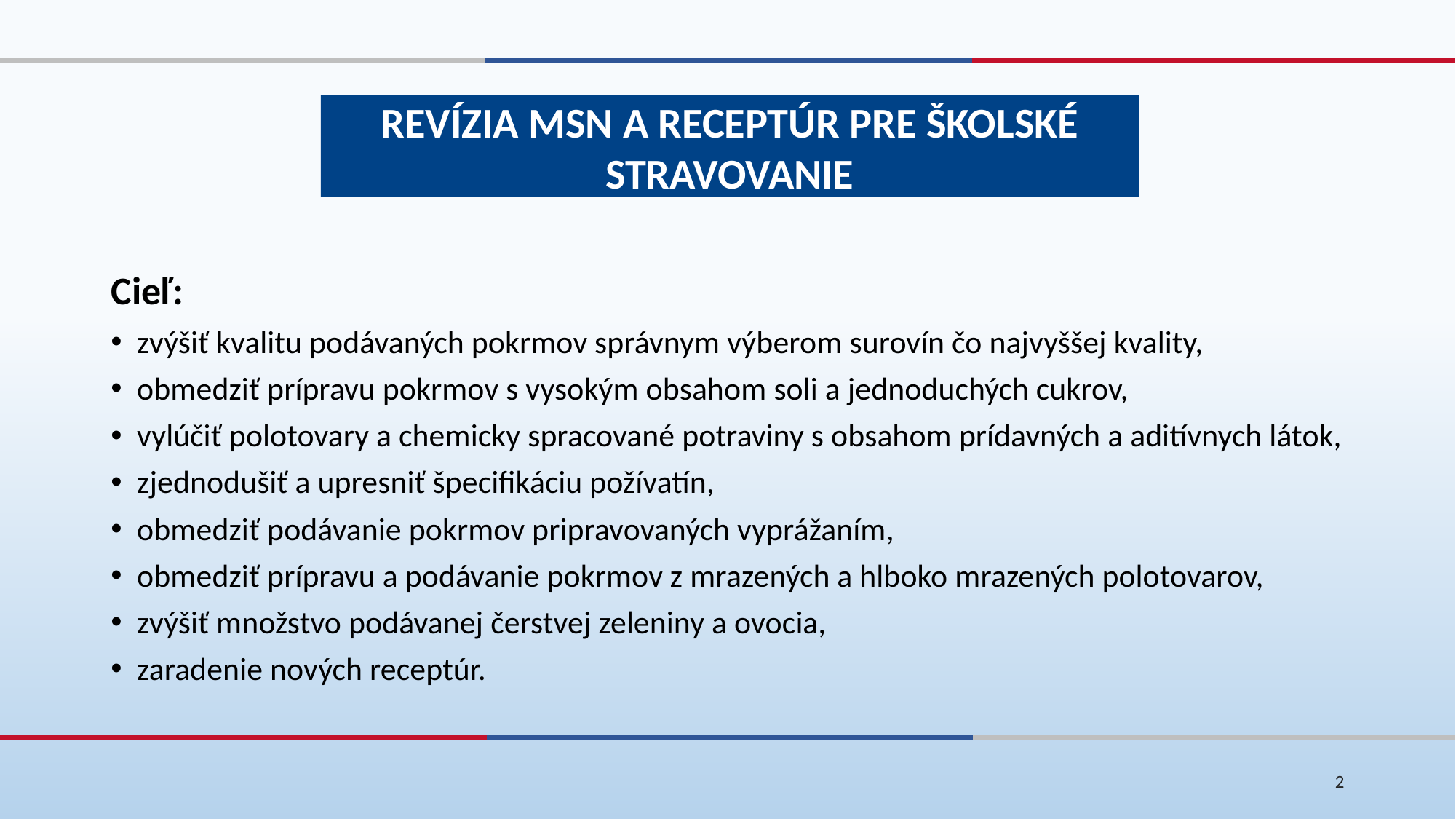

REVÍZIA MSN A RECEPTÚR PRE ŠKOLSKÉ STRAVOVANIE

Cieľ:
zvýšiť kvalitu podávaných pokrmov správnym výberom surovín čo najvyššej kvality,
obmedziť prípravu pokrmov s vysokým obsahom soli a jednoduchých cukrov,
vylúčiť polotovary a chemicky spracované potraviny s obsahom prídavných a aditívnych látok,
zjednodušiť a upresniť špecifikáciu požívatín,
obmedziť podávanie pokrmov pripravovaných vyprážaním,
obmedziť prípravu a podávanie pokrmov z mrazených a hlboko mrazených polotovarov,
zvýšiť množstvo podávanej čerstvej zeleniny a ovocia,
zaradenie nových receptúr.

2